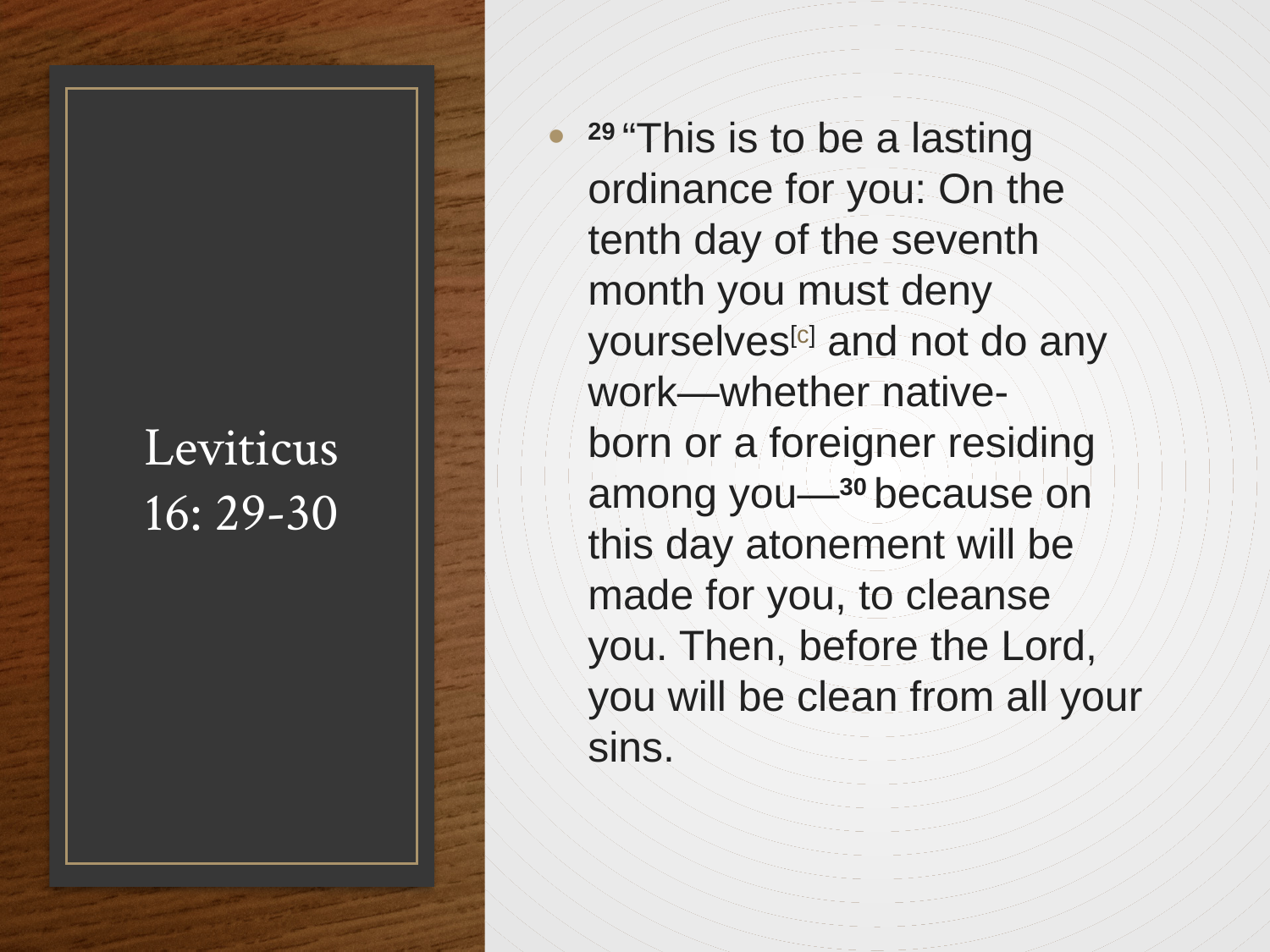

29 “This is to be a lasting ordinance for you: On the tenth day of the seventh month you must deny yourselves[c] and not do any work—whether native-born or a foreigner residing among you—30 because on this day atonement will be made for you, to cleanse you. Then, before the Lord, you will be clean from all your sins.

# Leviticus 16: 29-30